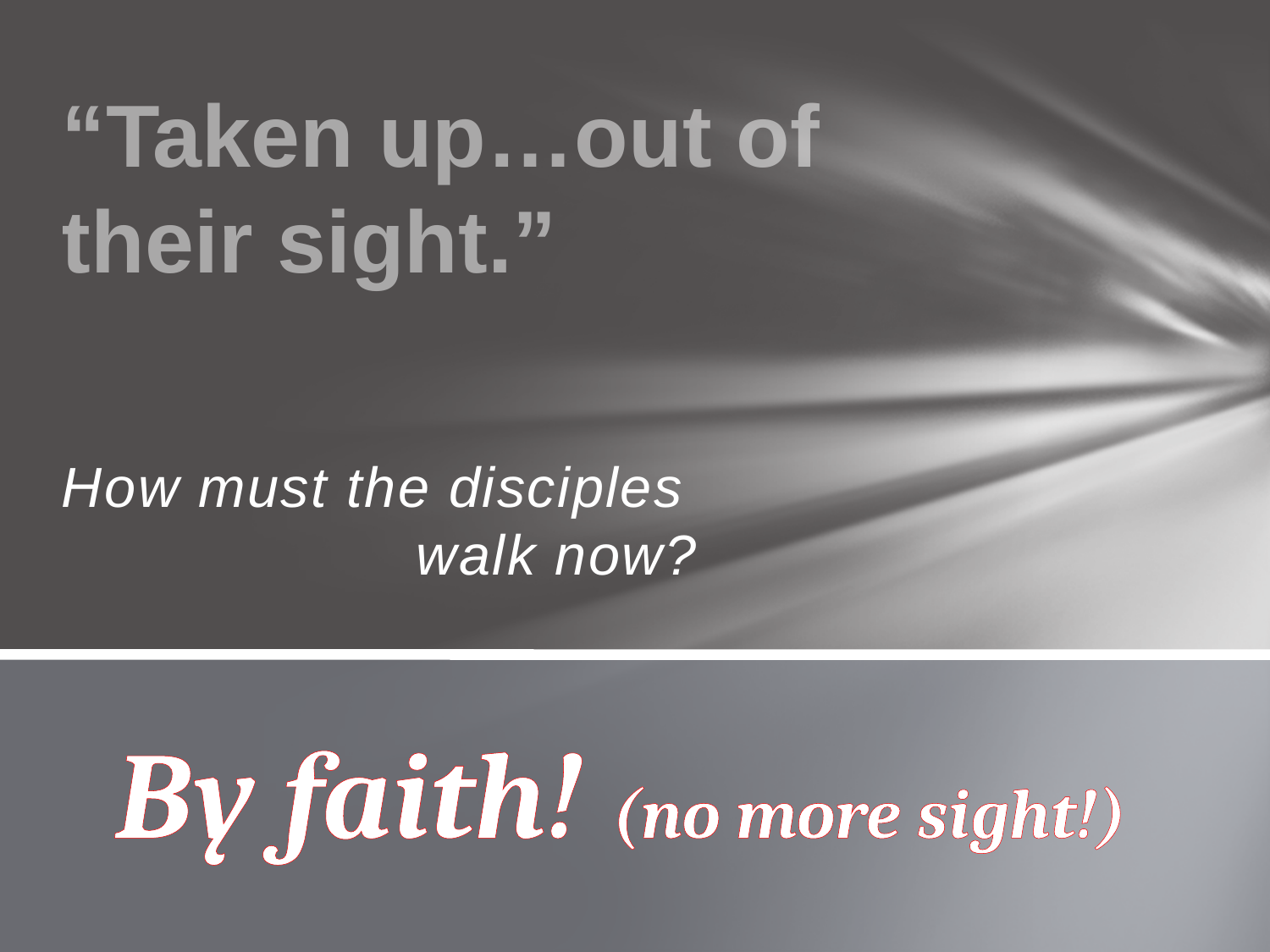

# “Taken up…out of          their sight.”

How must the disciples                       walk now?

By faith! (no more sight!)